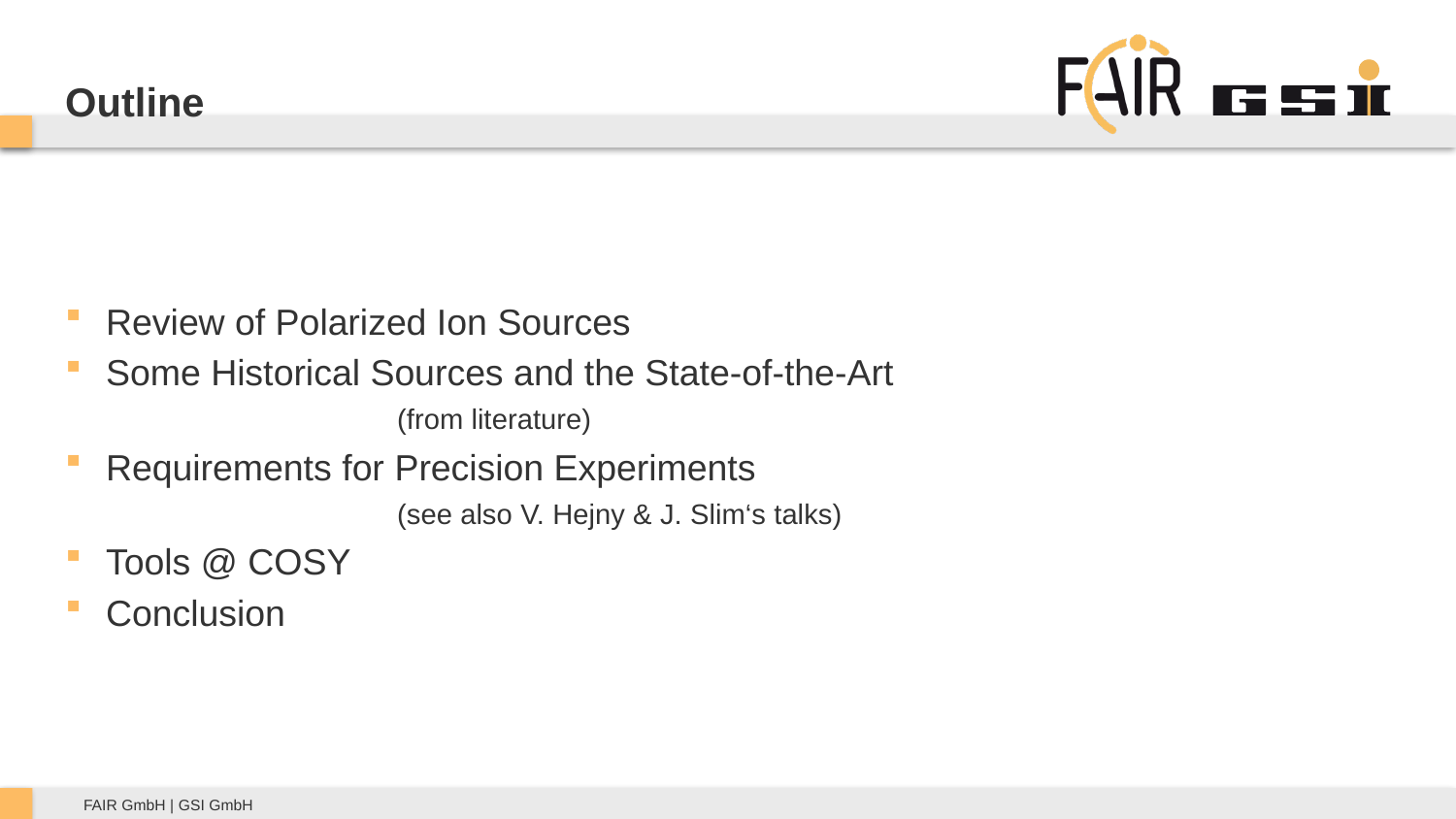

Outline

Review of Polarized Ion Sources
Some Historical Sources and the State-of-the-Art
		(from literature)
Requirements for Precision Experiments
		(see also V. Hejny & J. Slim‘s talks)
Tools @ COSY
Conclusion